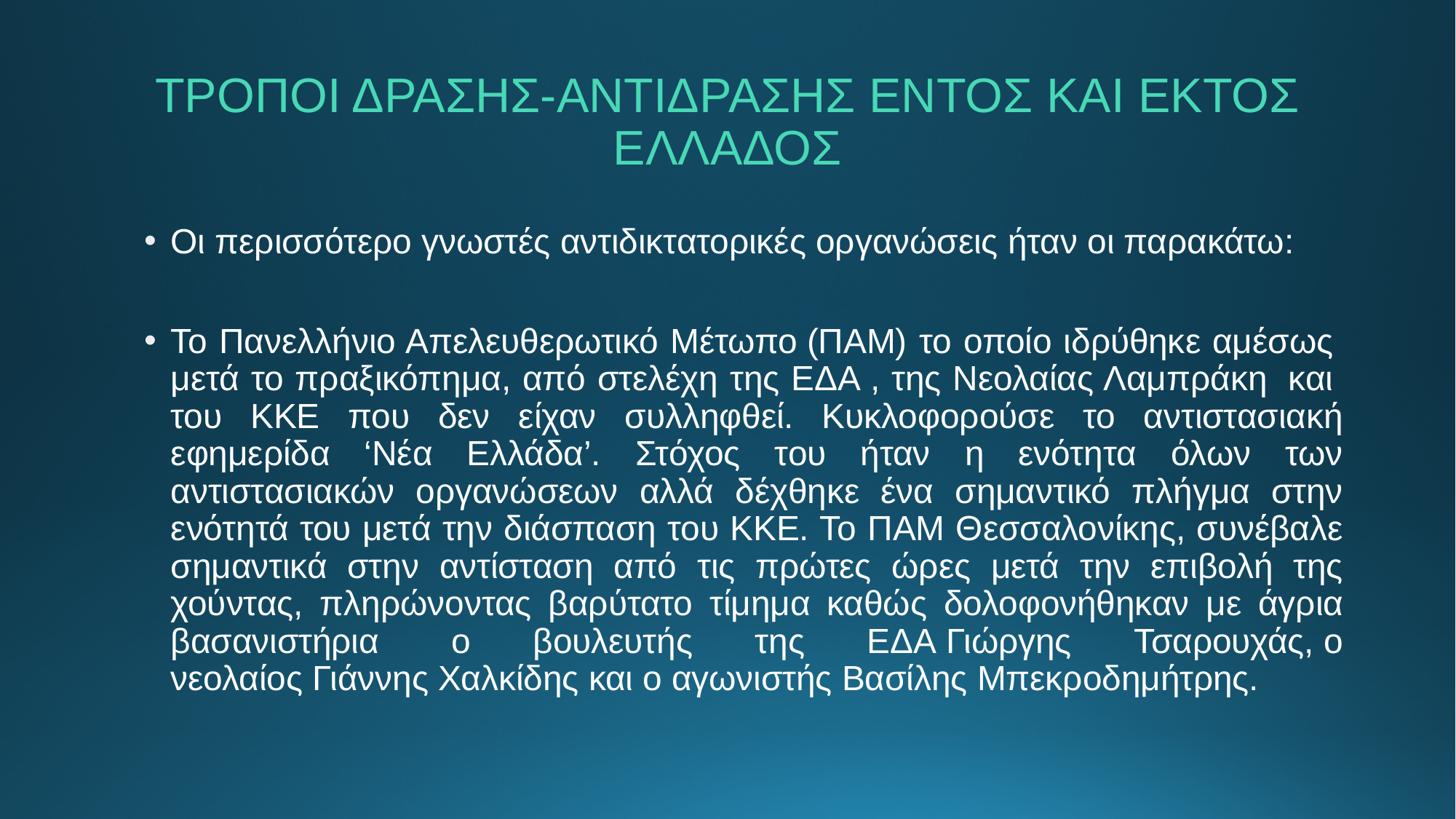

# ΤΡΟΠΟΙ ΔΡΑΣΗΣ-ΑΝΤΙΔΡΑΣΗΣ ΕΝΤΟΣ ΚΑΙ ΕΚΤΟΣ ΕΛΛΑΔΟΣ
Οι περισσότερο γνωστές αντιδικτατορικές οργανώσεις ήταν οι παρακάτω:

Το Πανελλήνιο Απελευθερωτικό Μέτωπο (ΠΑΜ) το οποίο ιδρύθηκε αμέσως  μετά το πραξικόπημα, από στελέχη της ΕΔΑ , της Νεολαίας Λαμπράκη  και  του ΚΚΕ που δεν είχαν συλληφθεί. Κυκλοφορούσε το αντιστασιακή εφημερίδα ‘Νέα Ελλάδα’. Στόχος του ήταν η ενότητα όλων των αντιστασιακών οργανώσεων αλλά δέχθηκε ένα σημαντικό πλήγμα στην ενότητά του μετά την διάσπαση του ΚΚΕ. Το ΠΑΜ Θεσσαλονίκης, συνέβαλε σημαντικά στην αντίσταση από τις πρώτες ώρες μετά την επιβολή της χούντας, πληρώνοντας βαρύτατο τίμημα καθώς δολοφονήθηκαν με άγρια βασανιστήρια  ο βουλευτής της ΕΔΑ Γιώργης Τσαρουχάς, ο νεολαίος Γιάννης Χαλκίδης και ο αγωνιστής Βασίλης Μπεκροδημήτρης.